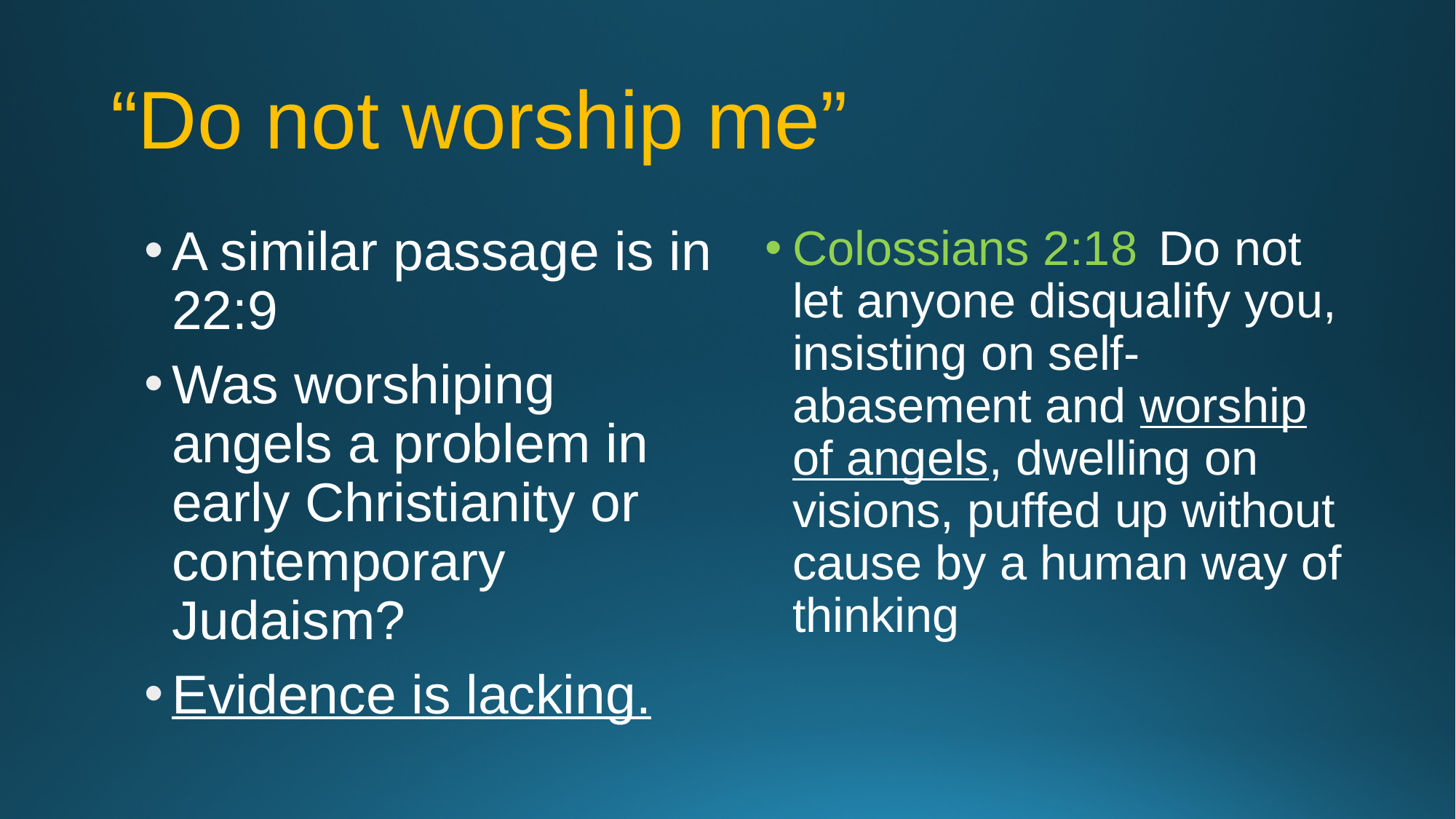

# “Do not worship me”
A similar passage is in 22:9
Was worshiping angels a problem in early Christianity or contemporary Judaism?
Evidence is lacking.
Colossians 2:18  Do not let anyone disqualify you, insisting on self-abasement and worship of angels, dwelling on visions, puffed up without cause by a human way of thinking